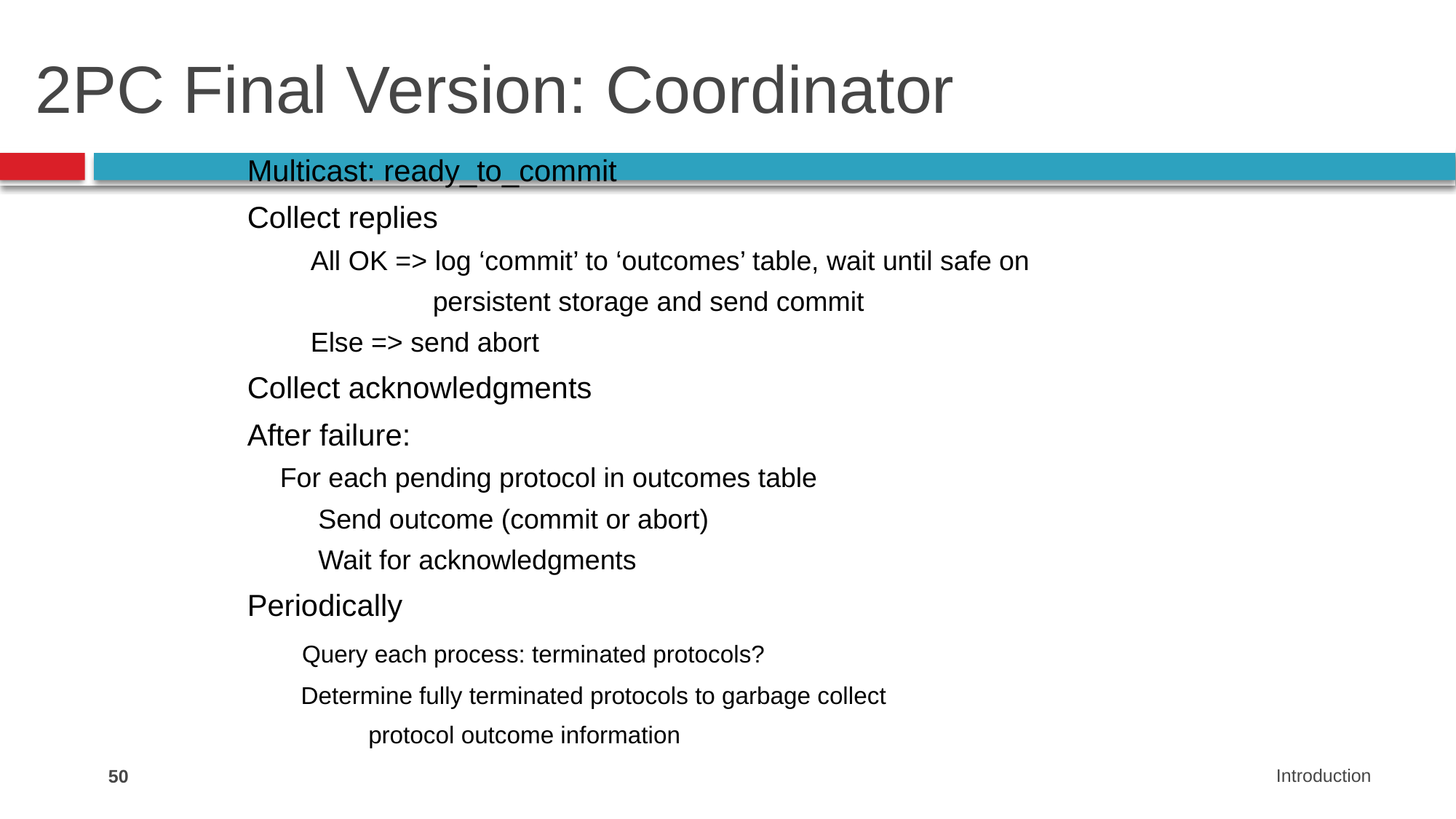

# 2PC Final Version: Coordinator
Multicast: ready_to_commit
Collect replies
    All OK => log ‘commit’ to ‘outcomes’ table, wait until safe on
                    persistent storage and send commit
    Else => send abort
Collect acknowledgments
After failure:
For each pending protocol in outcomes table
     Send outcome (commit or abort)
     Wait for acknowledgments
Periodically
       Query each process: terminated protocols?
        Determine fully terminated protocols to garbage collect
                  protocol outcome information

50
Introduction